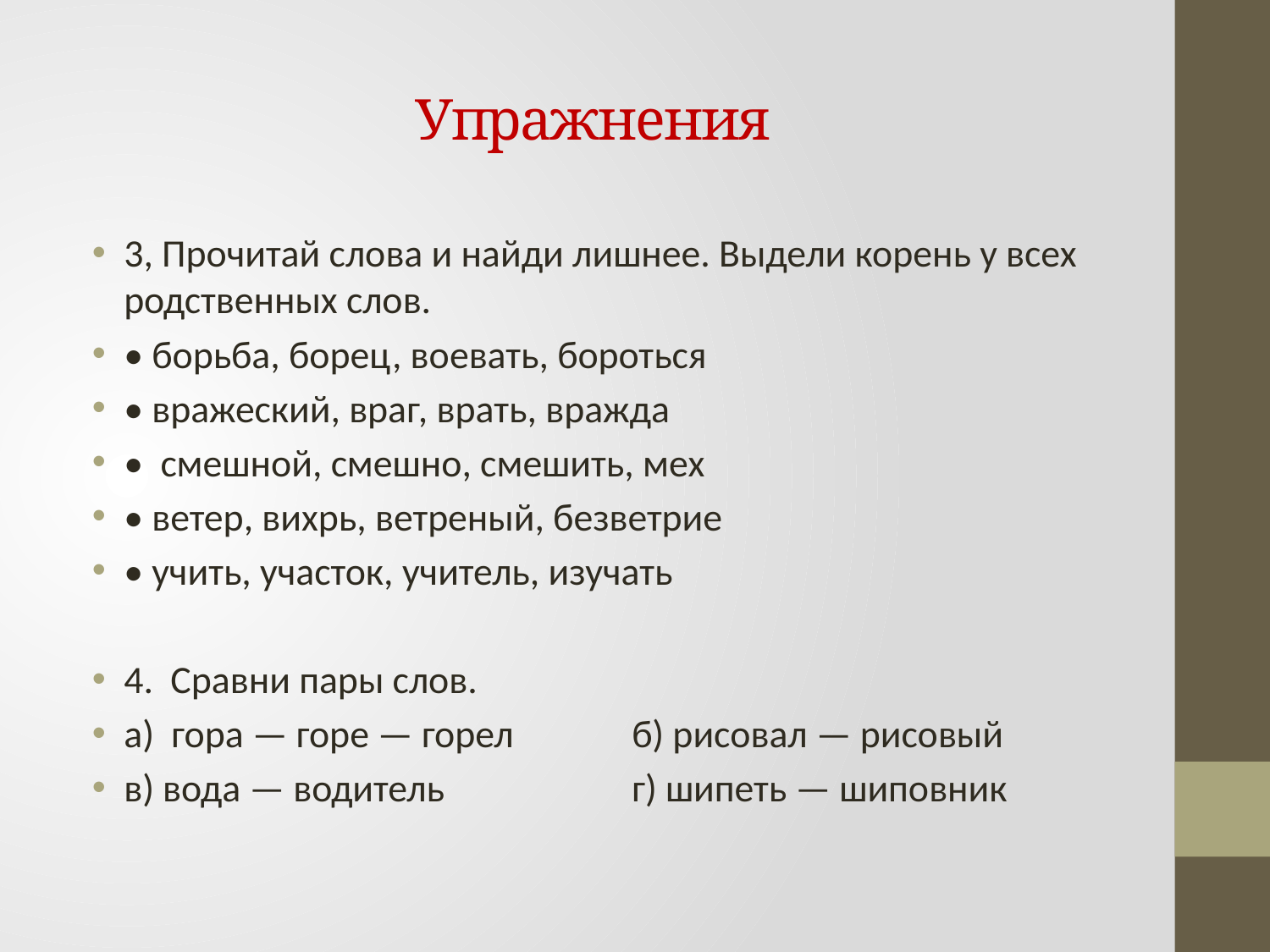

# Упражнения
3, Прочитай слова и найди лишнее. Выдели корень у всех родственных слов.
• борьба, борец, воевать, бороться
• вражеский, враг, врать, вражда
•  смешной, смешно, смешить, мех
• ветер, вихрь, ветреный, безветрие
• учить, участок, учитель, изучать

4.  Сравни пары слов.
а)  гора — горе — горел	б) рисовал — рисовый
в) вода — водитель		г) шипеть — шиповник